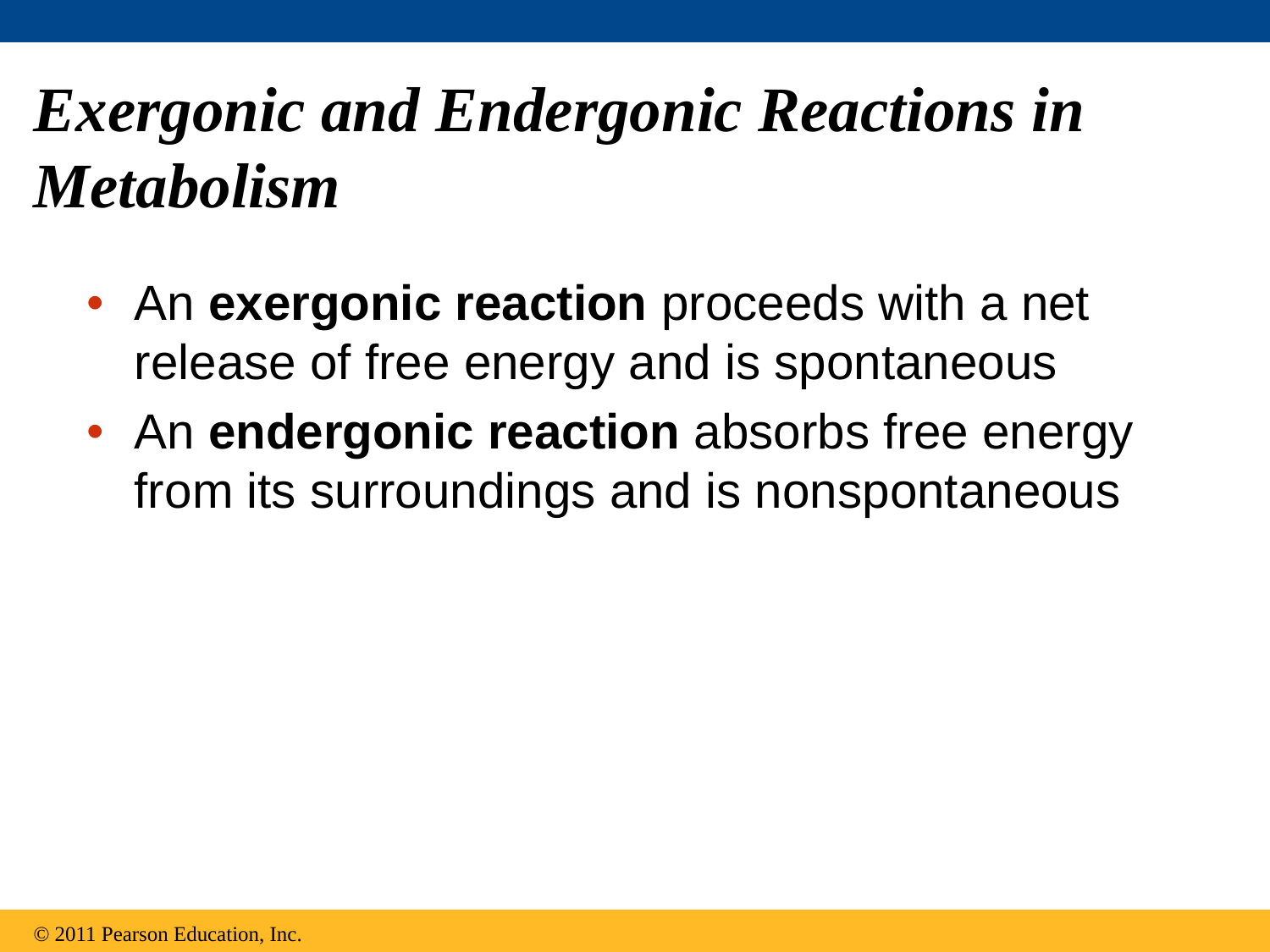

# Exergonic and Endergonic Reactions in Metabolism
An exergonic reaction proceeds with a net release of free energy and is spontaneous
An endergonic reaction absorbs free energy from its surroundings and is nonspontaneous

© 2011 Pearson Education, Inc.